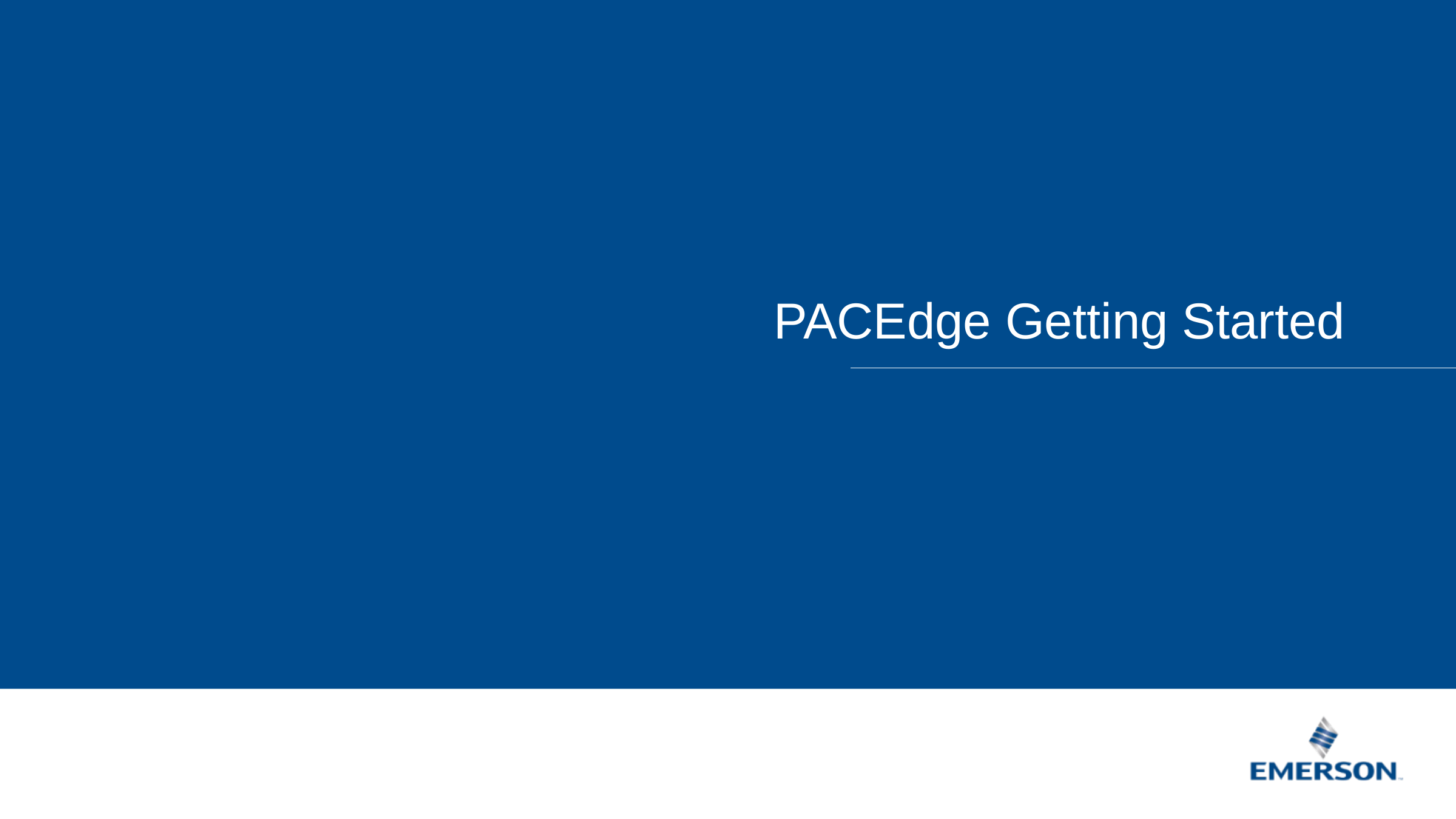

# PACEdge Getting Started
PACEdge Product Offerings